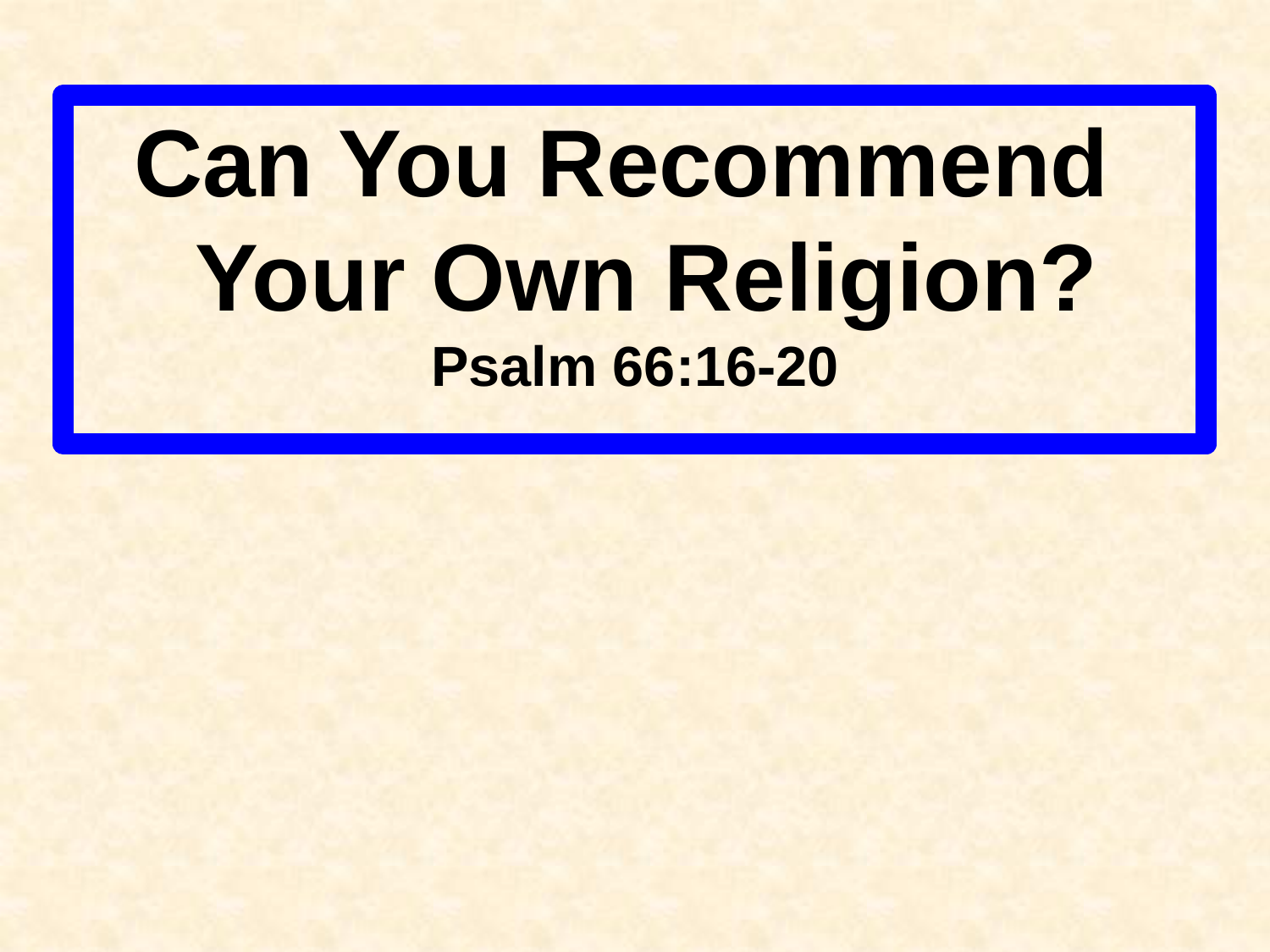

Can You Recommend
 Your Own Religion?
Psalm 66:16-20